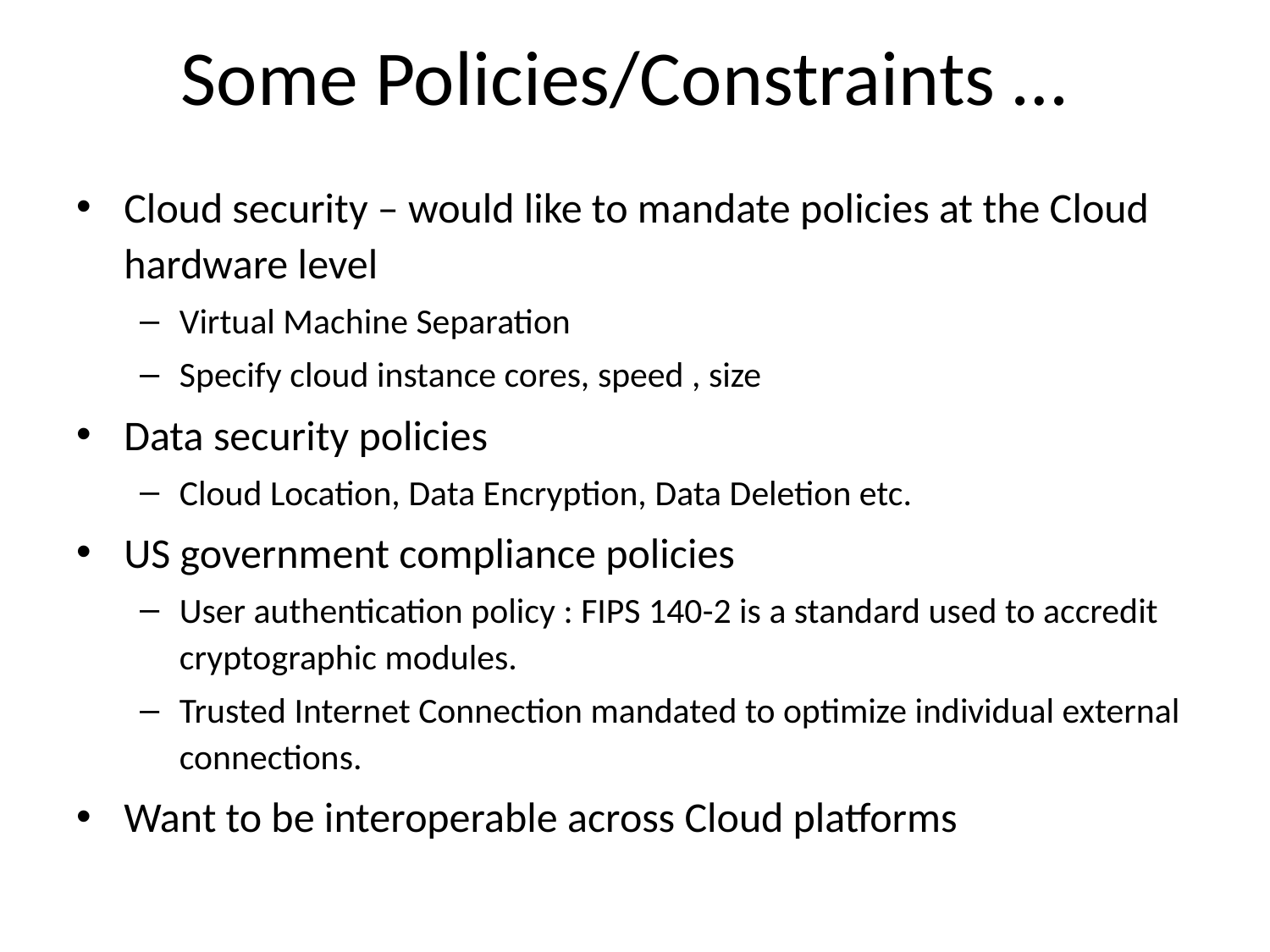

# Some Policies/Constraints …
Cloud security – would like to mandate policies at the Cloud hardware level
Virtual Machine Separation
Specify cloud instance cores, speed , size
Data security policies
Cloud Location, Data Encryption, Data Deletion etc.
US government compliance policies
User authentication policy : FIPS 140-2 is a standard used to accredit cryptographic modules.
Trusted Internet Connection mandated to optimize individual external connections.
Want to be interoperable across Cloud platforms